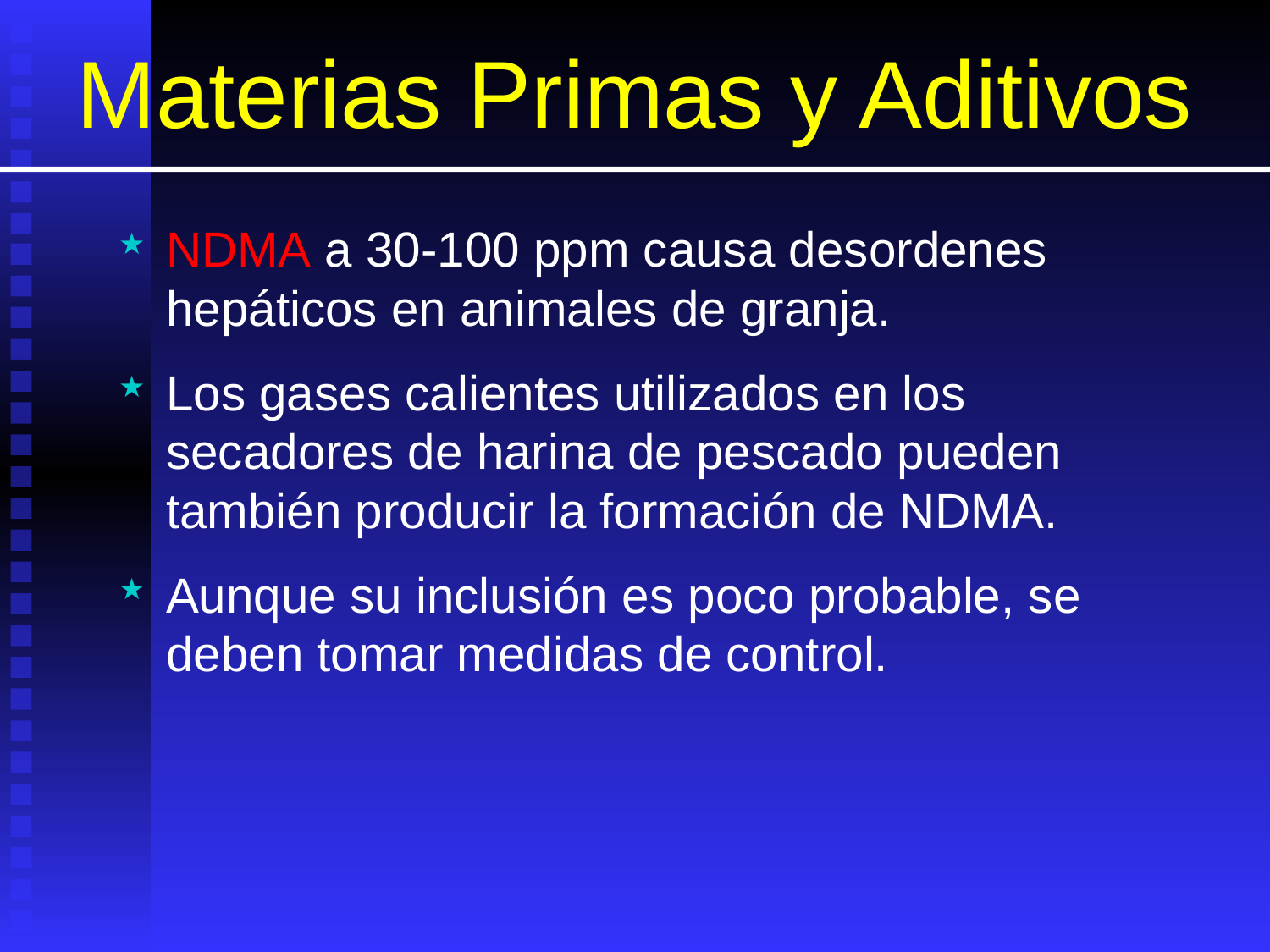

# Materias Primas y Aditivos

NDMA a 30-100 ppm causa desordenes hepáticos en animales de granja.
Los gases calientes utilizados en los secadores de harina de pescado pueden también producir la formación de NDMA.
Aunque su inclusión es poco probable, se deben tomar medidas de control.